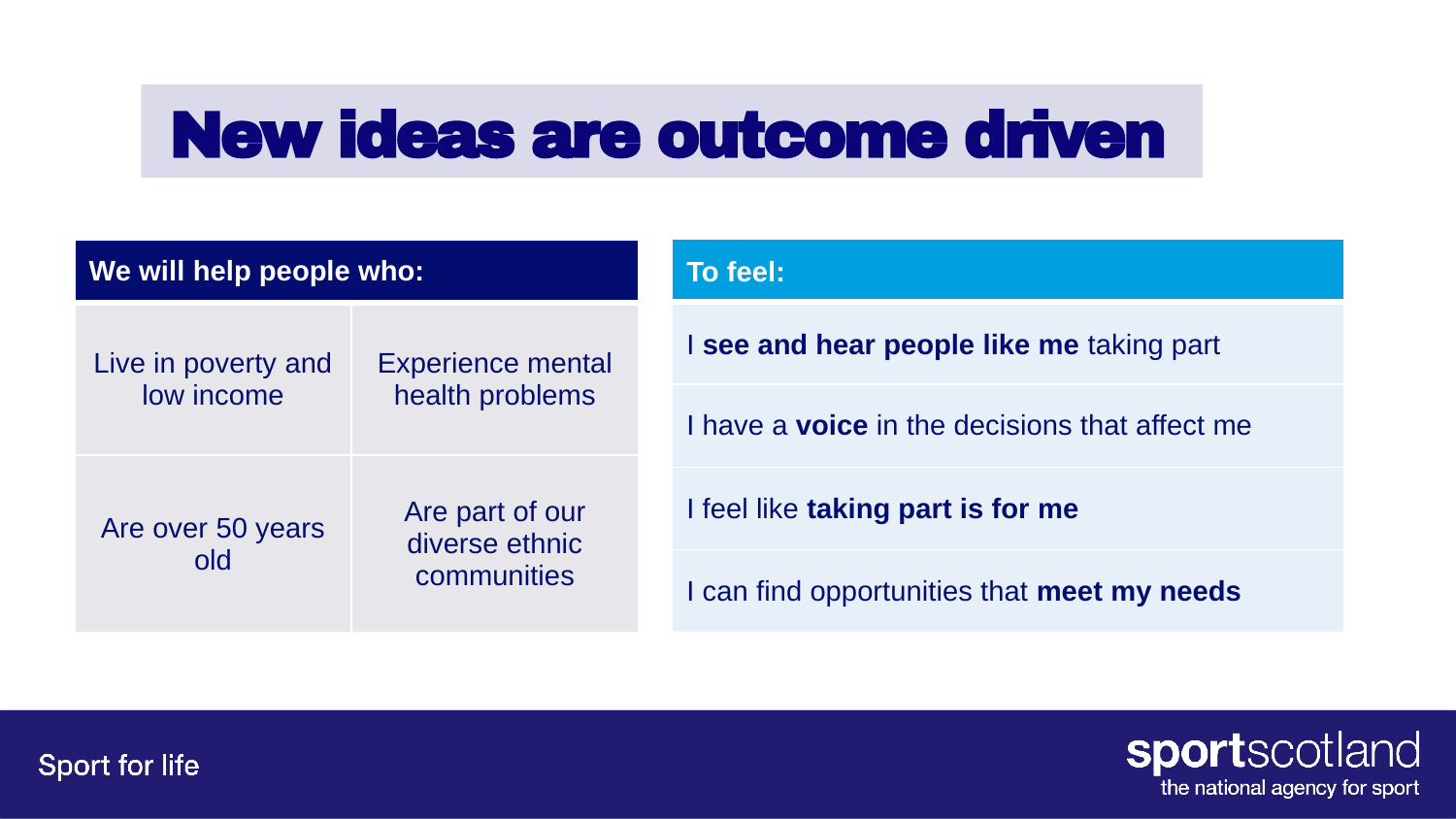

# New ideas are outcome driven
| To feel: |
| --- |
| I see and hear people like me taking part |
| I have a voice in the decisions that affect me |
| I feel like taking part is for me |
| I can find opportunities that meet my needs |
| We will help people who: |  |
| --- | --- |
| Live in poverty and low income | Experience mental health problems |
| Are over 50 years old | Are part of our diverse ethnic communities |